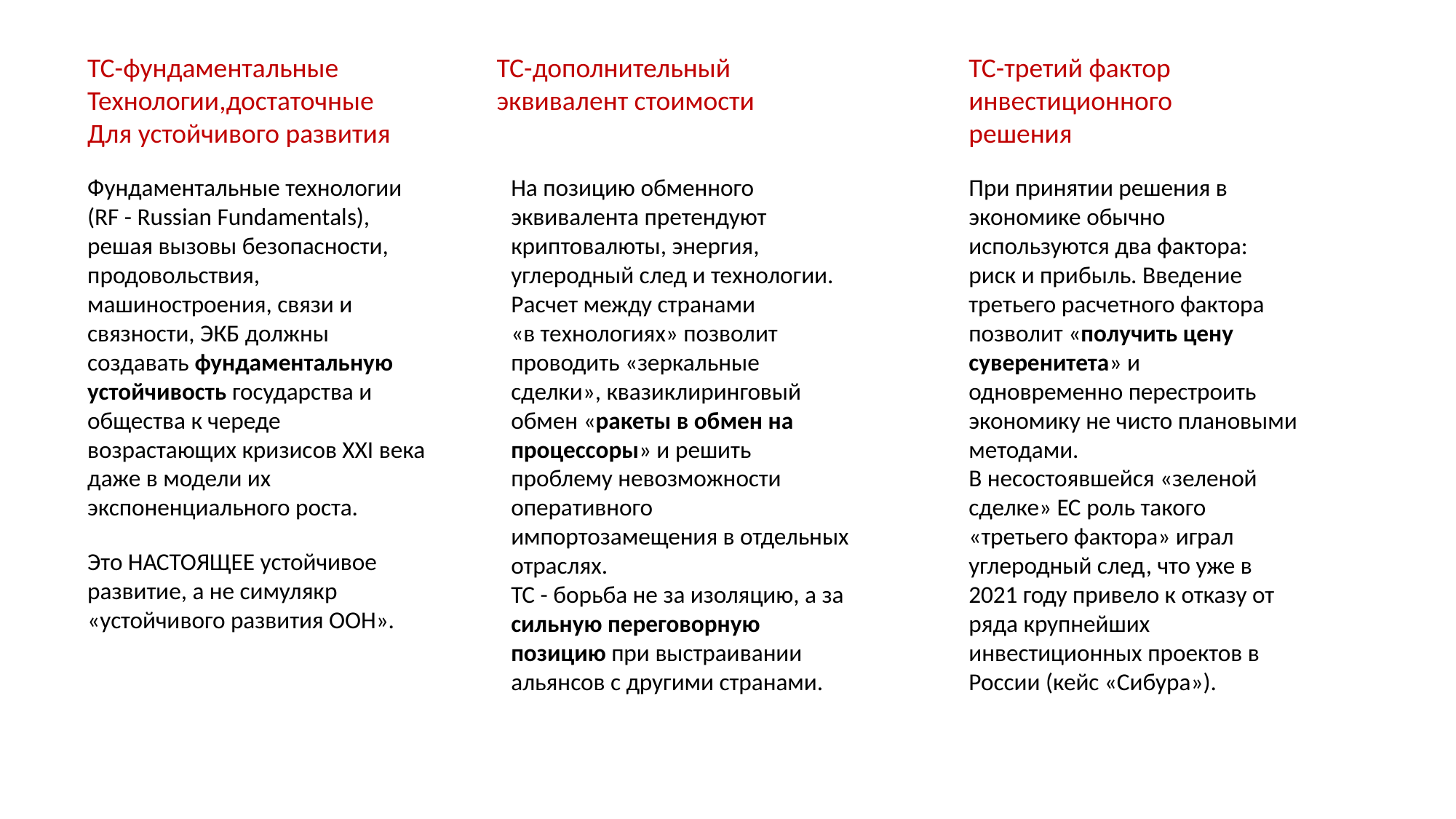

TC-фундаментальные
Технологии,достаточные
Для устойчивого развития
TC-дополнительный
эквивалент стоимости
TC-третий фактор инвестиционного
решения
Фундаментальные технологии (RF - Russian Fundamentals), решая вызовы безопасности, продовольствия, машиностроения, связи и связности, ЭКБ должны создавать фундаментальную устойчивость государства и общества к череде возрастающих кризисов XXI века даже в модели их экспоненциального роста.

Это НАСТОЯЩЕЕ устойчивое развитие, а не симулякр «устойчивого развития ООН».
На позицию обменного эквивалента претендуют криптовалюты, энергия, углеродный след и технологии.
Расчет между странами
«в технологиях» позволит проводить «зеркальные сделки», квазиклиринговый обмен «ракеты в обмен на процессоры» и решить проблему невозможности оперативного импортозамещения в отдельных отраслях.
ТС - борьба не за изоляцию, а за сильную переговорную позицию при выстраивании альянсов с другими странами.
При принятии решения в экономике обычно используются два фактора: риск и прибыль. Введение третьего расчетного фактора позволит «получить цену суверенитета» и одновременно перестроить экономику не чисто плановыми методами.
В несостоявшейся «зеленой сделке» ЕС роль такого «третьего фактора» играл углеродный след, что уже в 2021 году привело к отказу от ряда крупнейших инвестиционных проектов в России (кейс «Сибура»).